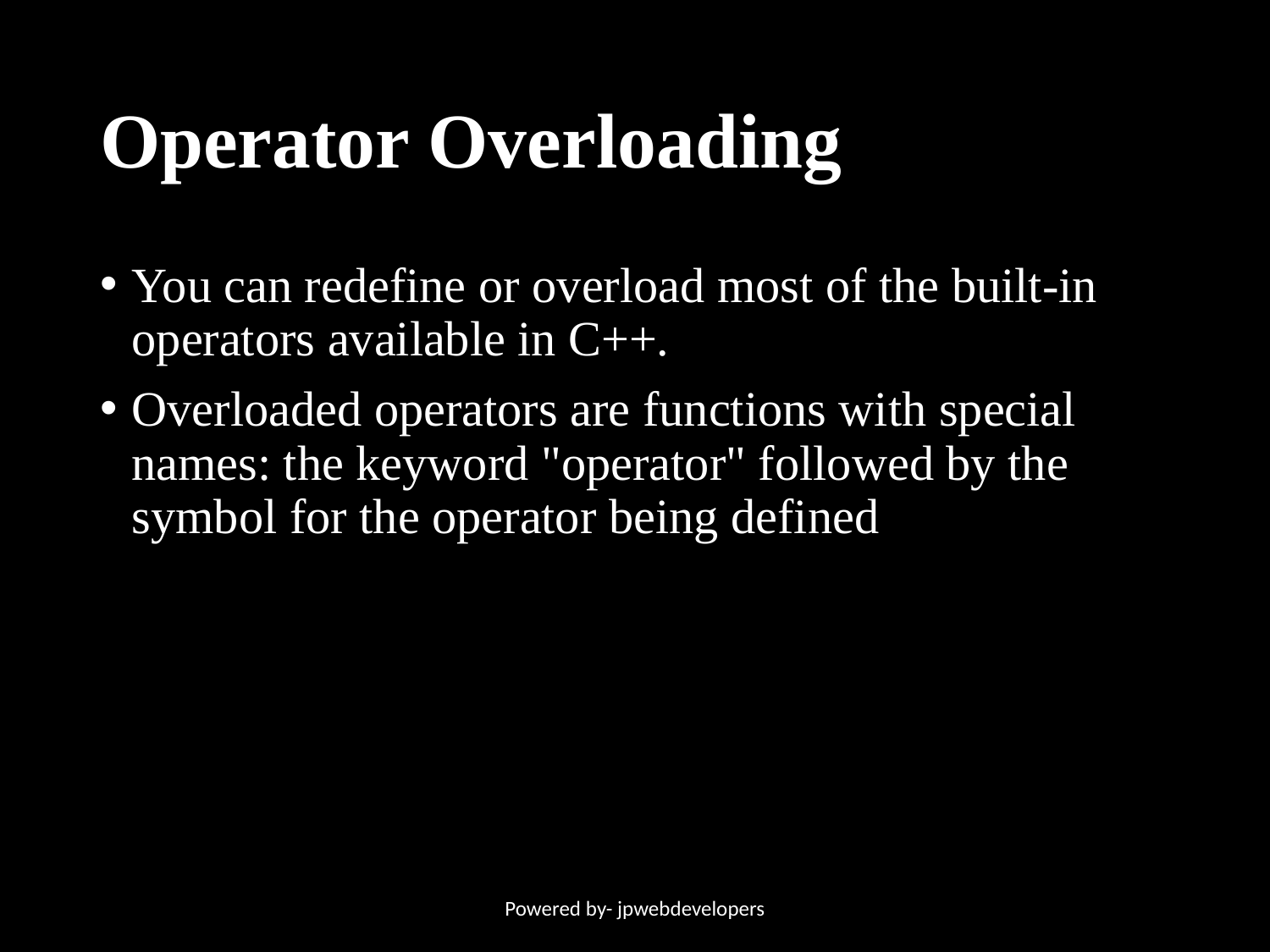

# Operator Overloading
You can redefine or overload most of the built-in operators available in C++.
Overloaded operators are functions with special names: the keyword "operator" followed by the symbol for the operator being defined
Powered by- jpwebdevelopers